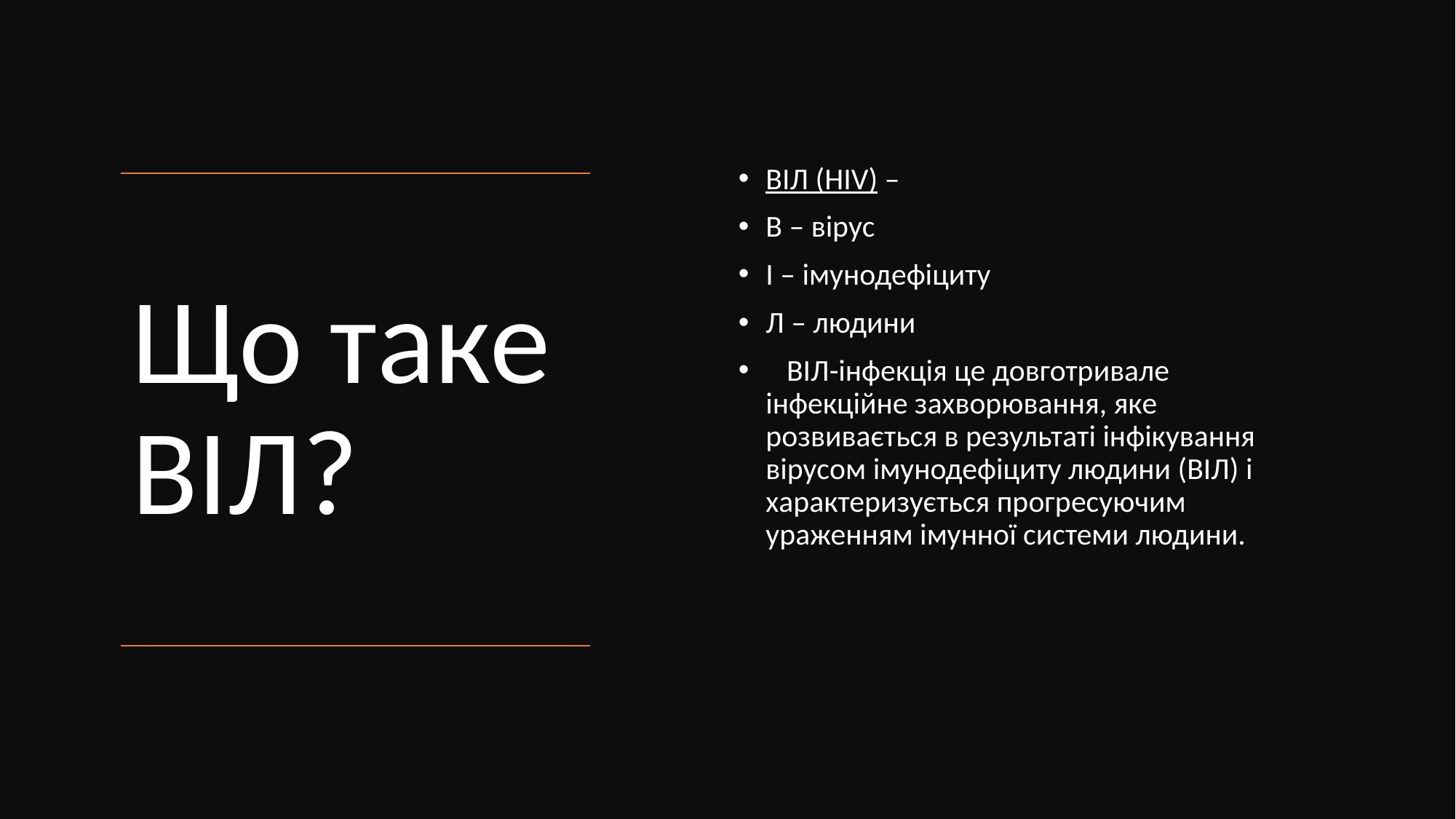

ВІЛ (HIV) –
В – вірус
І – імунодефіциту
Л – людини
   ВІЛ-інфекція це довготривале інфекційне захворювання, яке розвивається в результаті інфікування вірусом імунодефіциту людини (ВІЛ) і характеризується прогресуючим ураженням імунної системи людини.

Що таке ВІЛ?